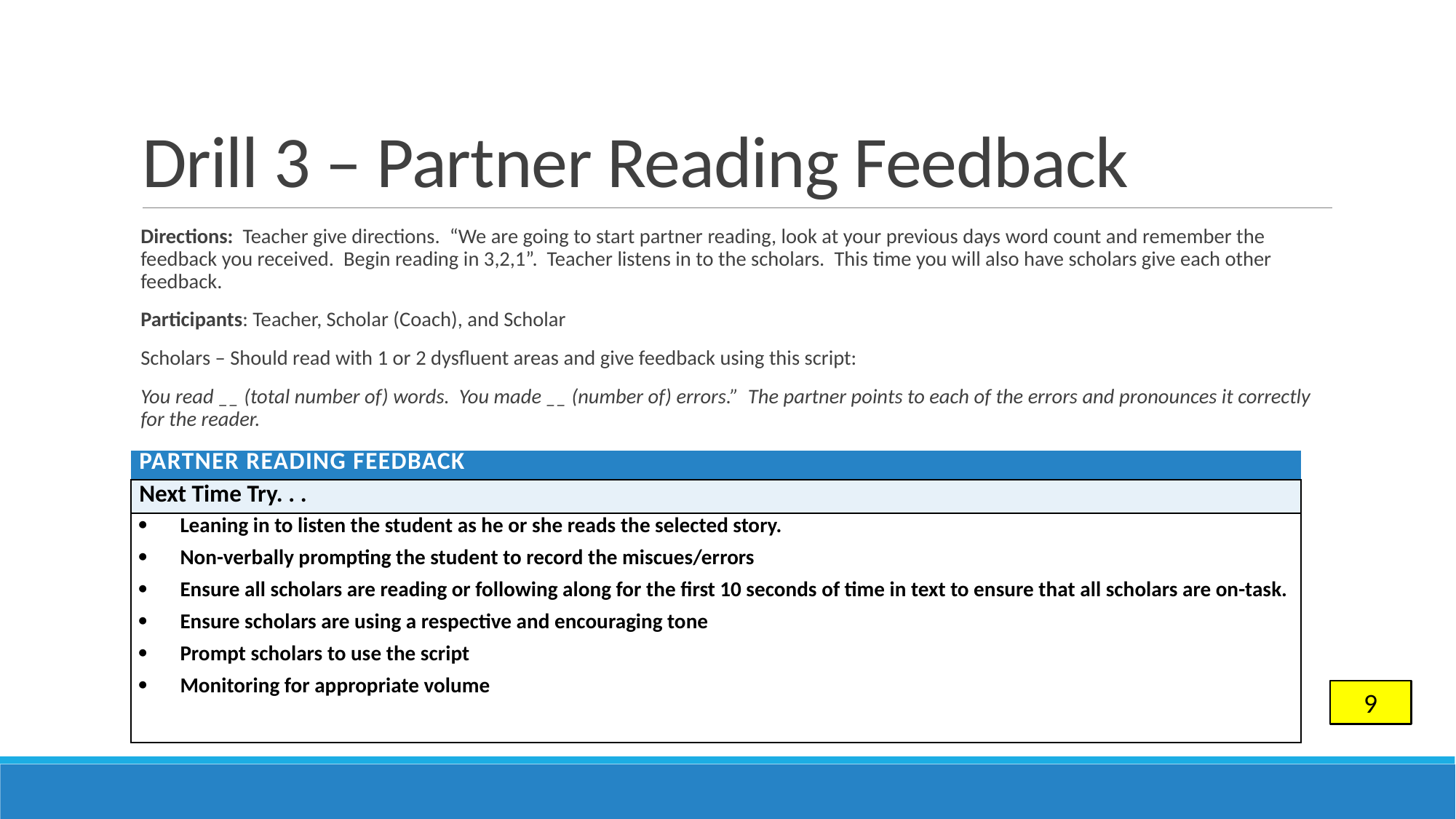

# Drill 3 – Partner Reading Feedback
Directions:  Teacher give directions.  “We are going to start partner reading, look at your previous days word count and remember the feedback you received.  Begin reading in 3,2,1”.  Teacher listens in to the scholars.  This time you will also have scholars give each other feedback.
Participants: Teacher, Scholar (Coach), and Scholar
Scholars – Should read with 1 or 2 dysfluent areas and give feedback using this script:
You read __ (total number of) words.  You made __ (number of) errors.”  The partner points to each of the errors and pronounces it correctly for the reader.
| Partner Reading Feedback |
| --- |
| Next Time Try. . . |
| Leaning in to listen the student as he or she reads the selected story. Non-verbally prompting the student to record the miscues/errors Ensure all scholars are reading or following along for the first 10 seconds of time in text to ensure that all scholars are on-task. Ensure scholars are using a respective and encouraging tone Prompt scholars to use the script Monitoring for appropriate volume |
9